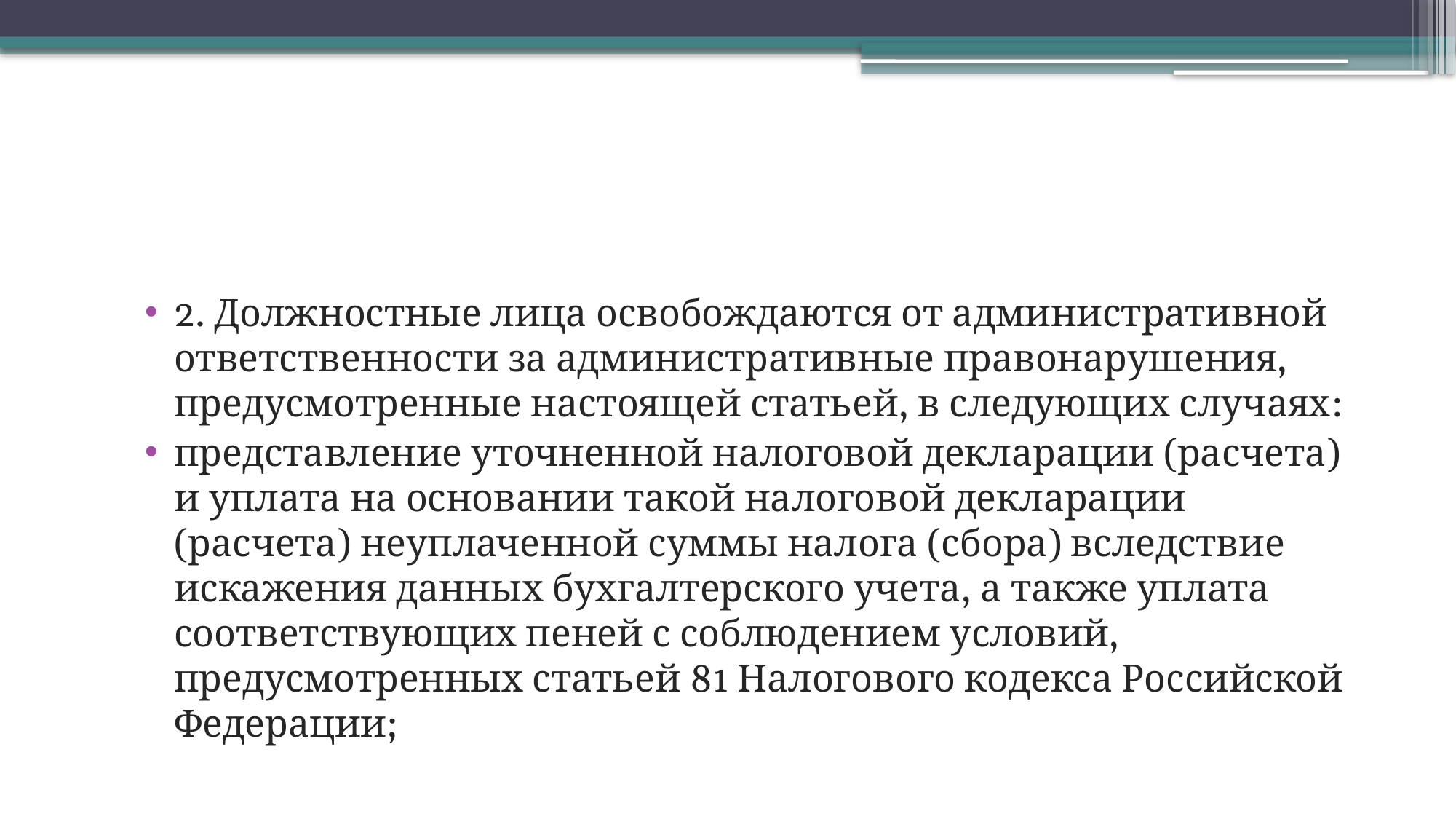

#
2. Должностные лица освобождаются от административной ответственности за административные правонарушения, предусмотренные настоящей статьей, в следующих случаях:
представление уточненной налоговой декларации (расчета) и уплата на основании такой налоговой декларации (расчета) неуплаченной суммы налога (сбора) вследствие искажения данных бухгалтерского учета, а также уплата соответствующих пеней с соблюдением условий, предусмотренных статьей 81 Налогового кодекса Российской Федерации;